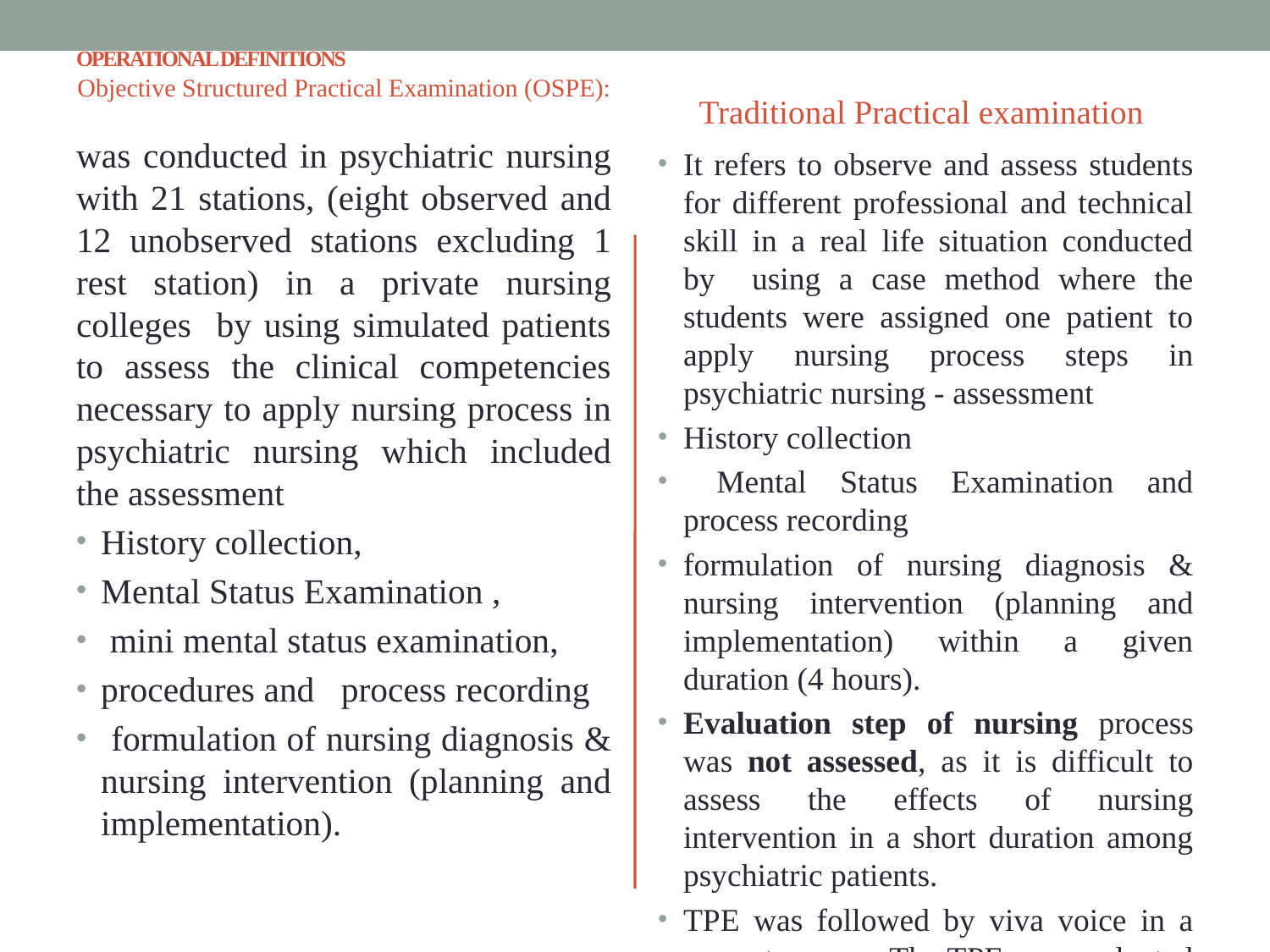

# OPERATIONAL DEFINITIONS

Objective Structured Practical Examination (OSPE):

Traditional Practical examination
was conducted in psychiatric nursing with 21 stations, (eight observed and 12 unobserved stations excluding 1 rest station) in a private nursing colleges  by using simulated patients to assess the clinical competencies necessary to apply nursing process in psychiatric nursing which included the assessment
History collection,
Mental Status Examination ,
 mini mental status examination,
procedures and   process recording
 formulation of nursing diagnosis & nursing intervention (planning and implementation).

It refers to observe and assess students for different professional and technical skill in a real life situation conducted by  using a case method where the students were assigned one patient to apply nursing process steps in psychiatric nursing - assessment
History collection
 Mental Status Examination and process recording
formulation of nursing diagnosis & nursing intervention (planning and implementation) within a given duration (4 hours).
Evaluation step of nursing process was not assessed, as it is difficult to assess the effects of nursing intervention in a short duration among psychiatric patients.
TPE was followed by viva voice in a separate room . The TPE was evaluated using the prescribed evaluation format by the two examiners, internal and external examiners